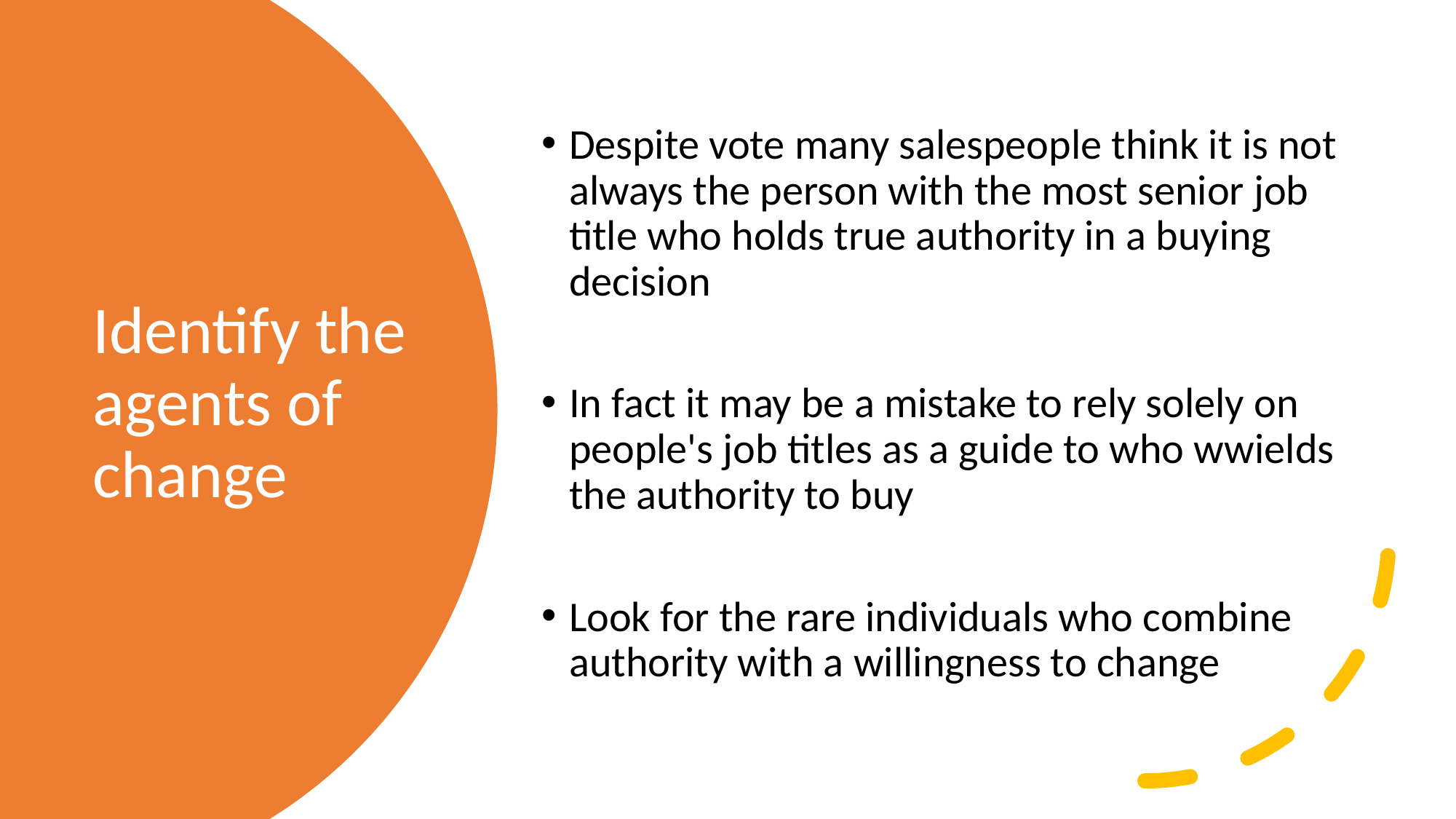

Despite vote many salespeople think it is not always the person with the most senior job title who holds true authority in a buying decision

In fact it may be a mistake to rely solely on people's job titles as a guide to who wwields the authority to buy

Look for the rare individuals who combine authority with a willingness to change
# Identify the agents of change